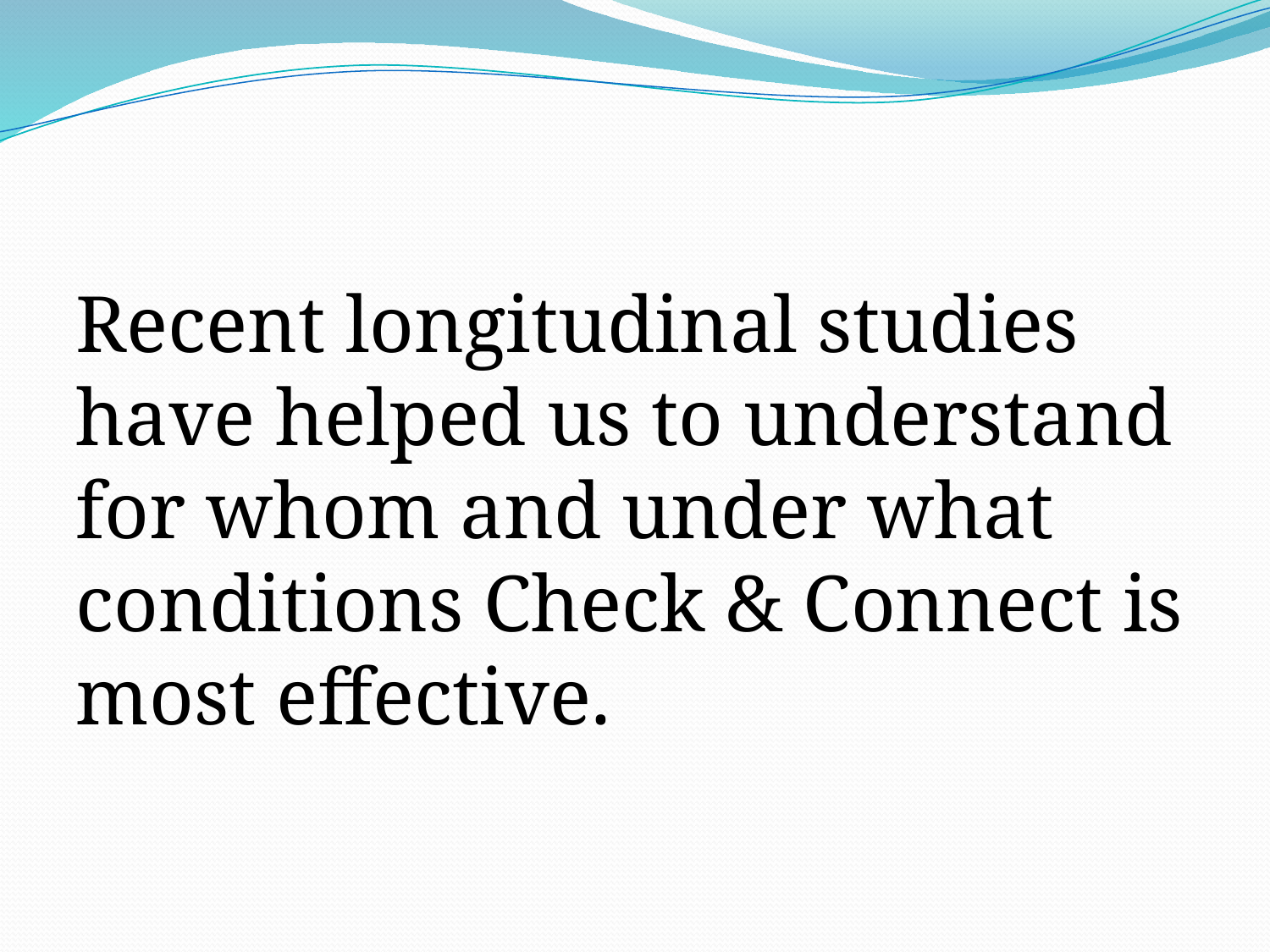

#
Recent longitudinal studies have helped us to understand for whom and under what conditions Check & Connect is most effective.